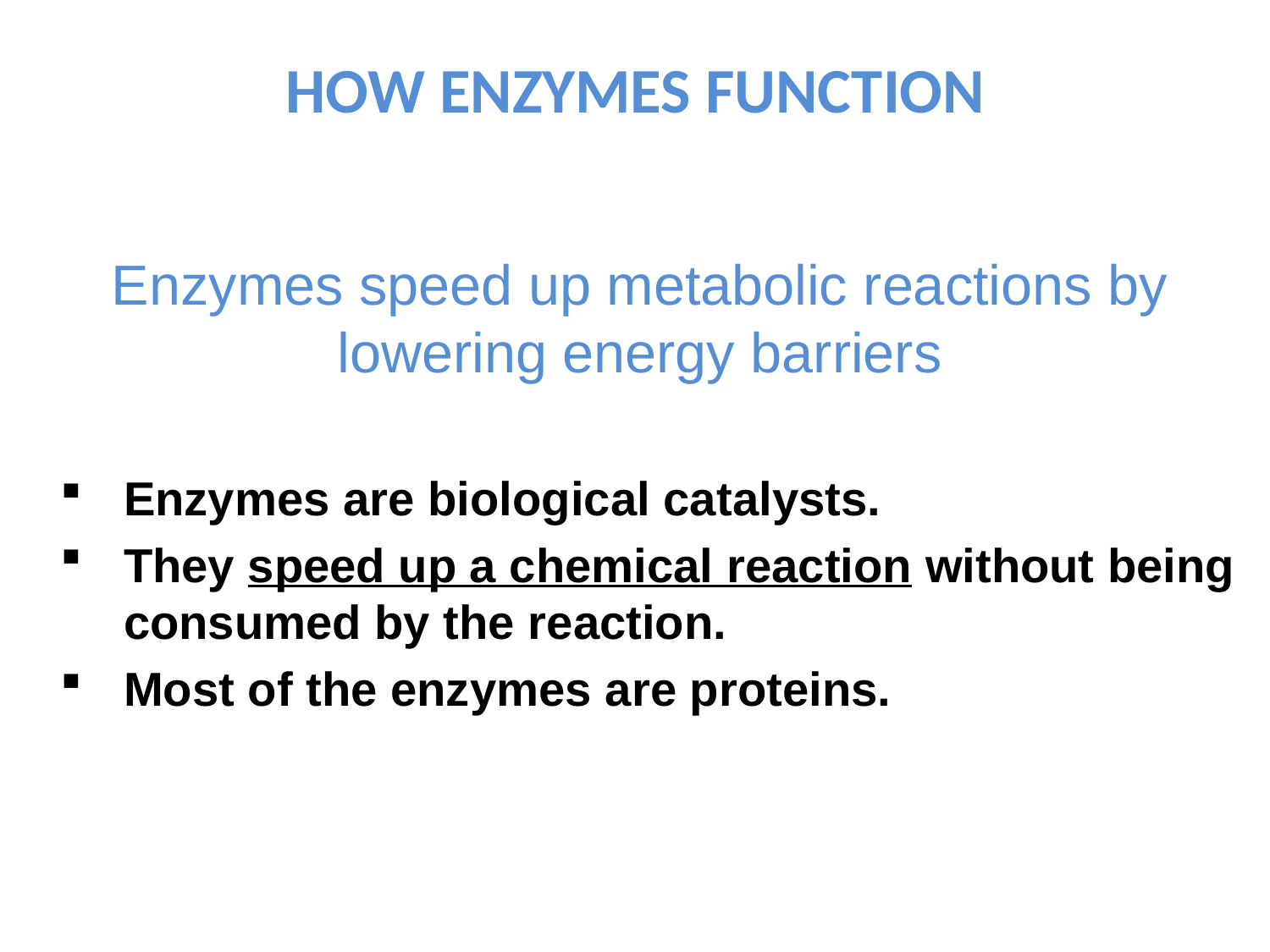

How Enzymes Function
Enzymes speed up metabolic reactions by lowering energy barriers
Enzymes are biological catalysts.
They speed up a chemical reaction without being consumed by the reaction.
Most of the enzymes are proteins.